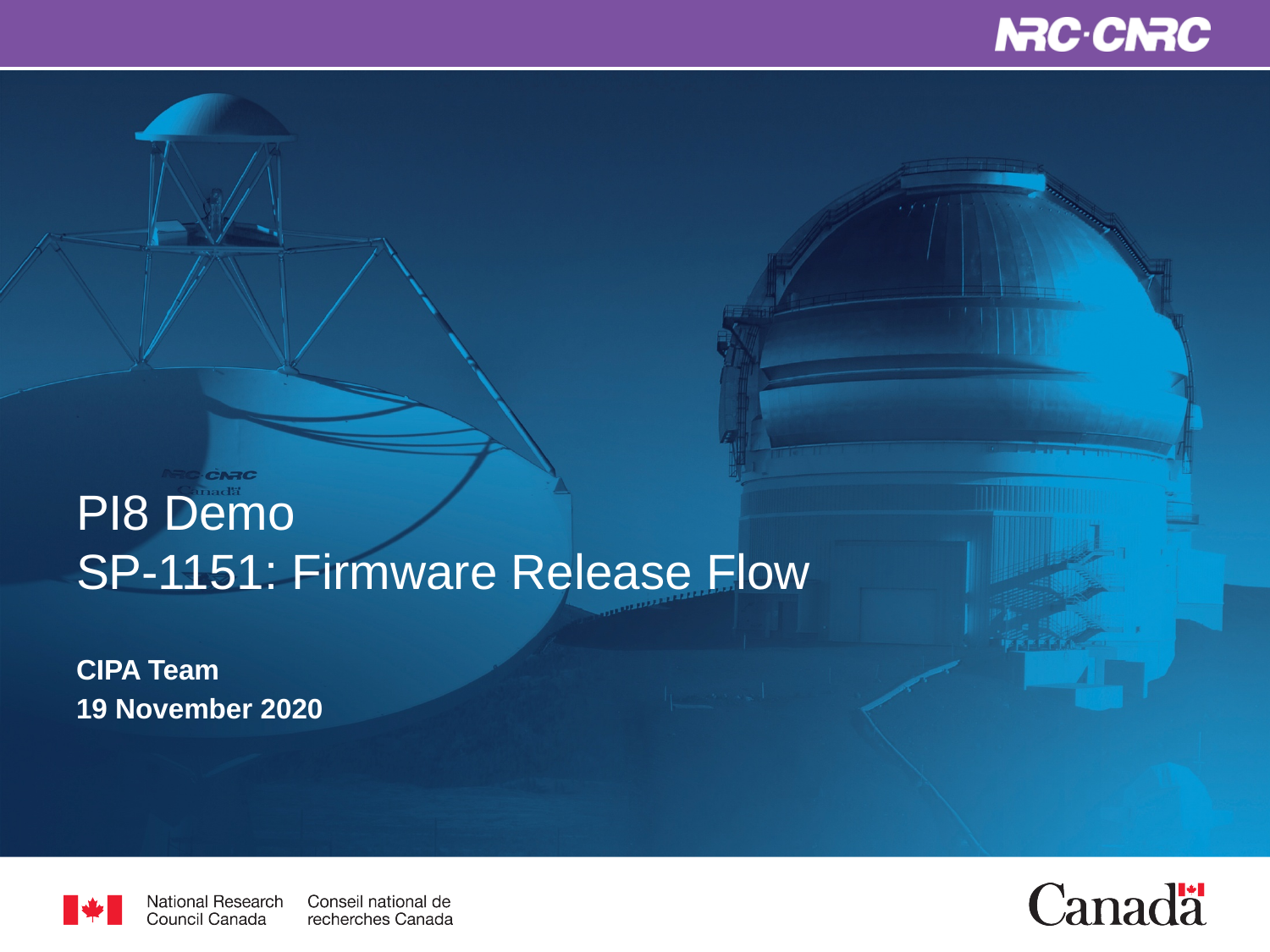

# PI8 Demo SP-1151: Firmware Release Flow
CIPA Team
19 November 2020